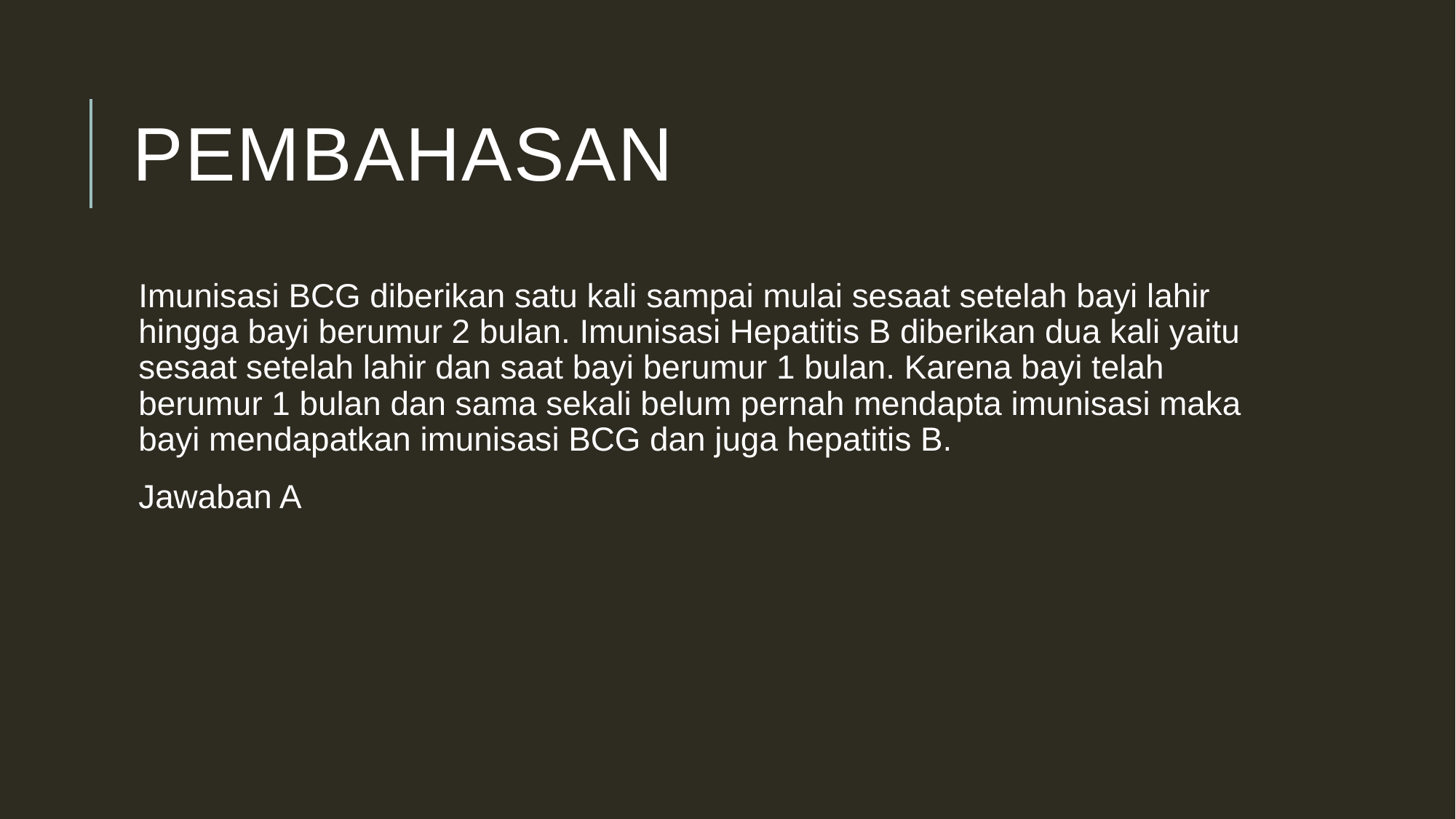

# Pembahasan
Imunisasi BCG diberikan satu kali sampai mulai sesaat setelah bayi lahir hingga bayi berumur 2 bulan. Imunisasi Hepatitis B diberikan dua kali yaitu sesaat setelah lahir dan saat bayi berumur 1 bulan. Karena bayi telah berumur 1 bulan dan sama sekali belum pernah mendapta imunisasi maka bayi mendapatkan imunisasi BCG dan juga hepatitis B.
Jawaban A